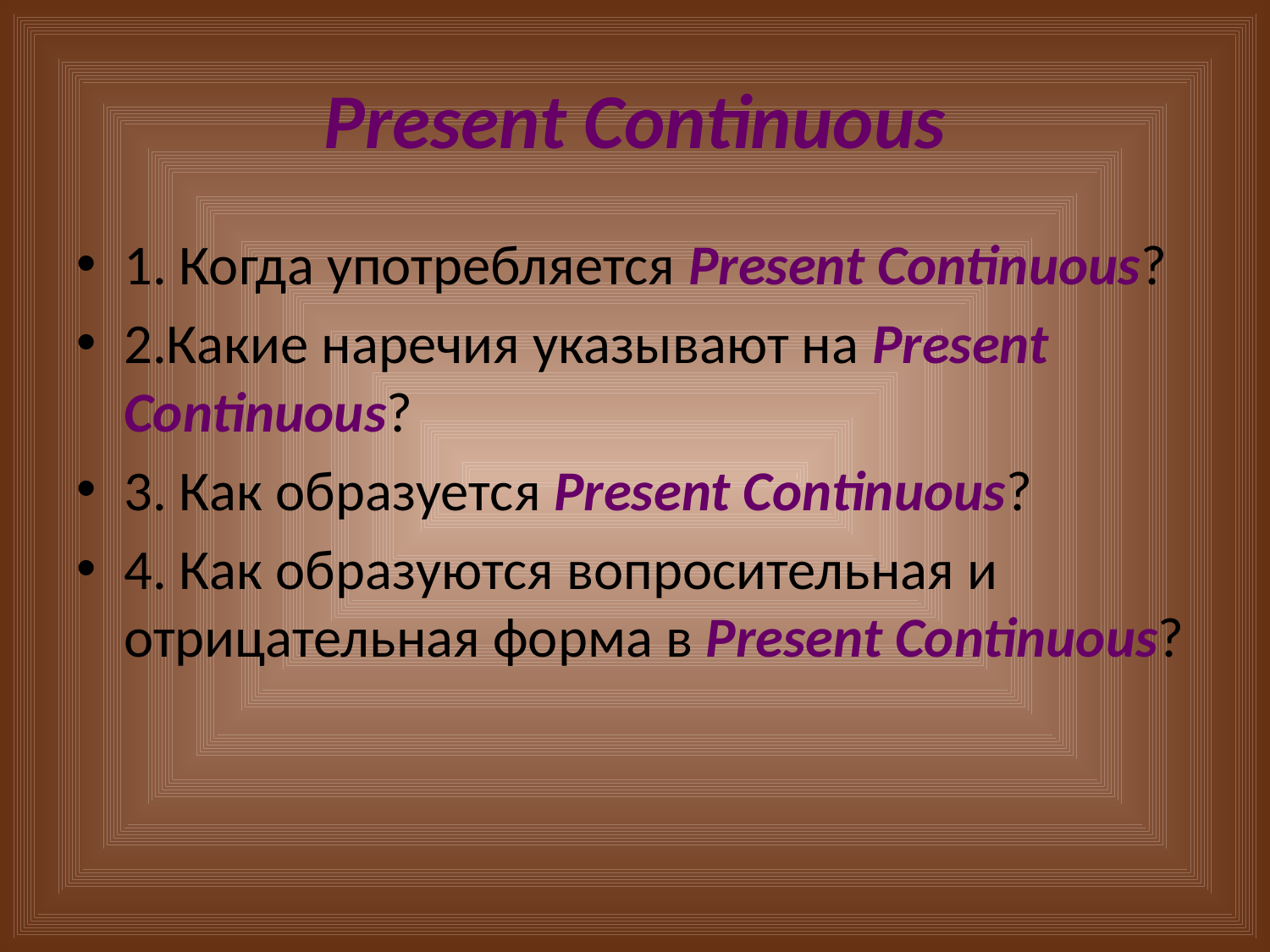

# Present Continuous
1. Когда употребляется Present Continuous?
2.Какие наречия указывают на Present Continuous?
3. Как образуется Present Continuous?
4. Как образуются вопросительная и отрицательная форма в Present Continuous?